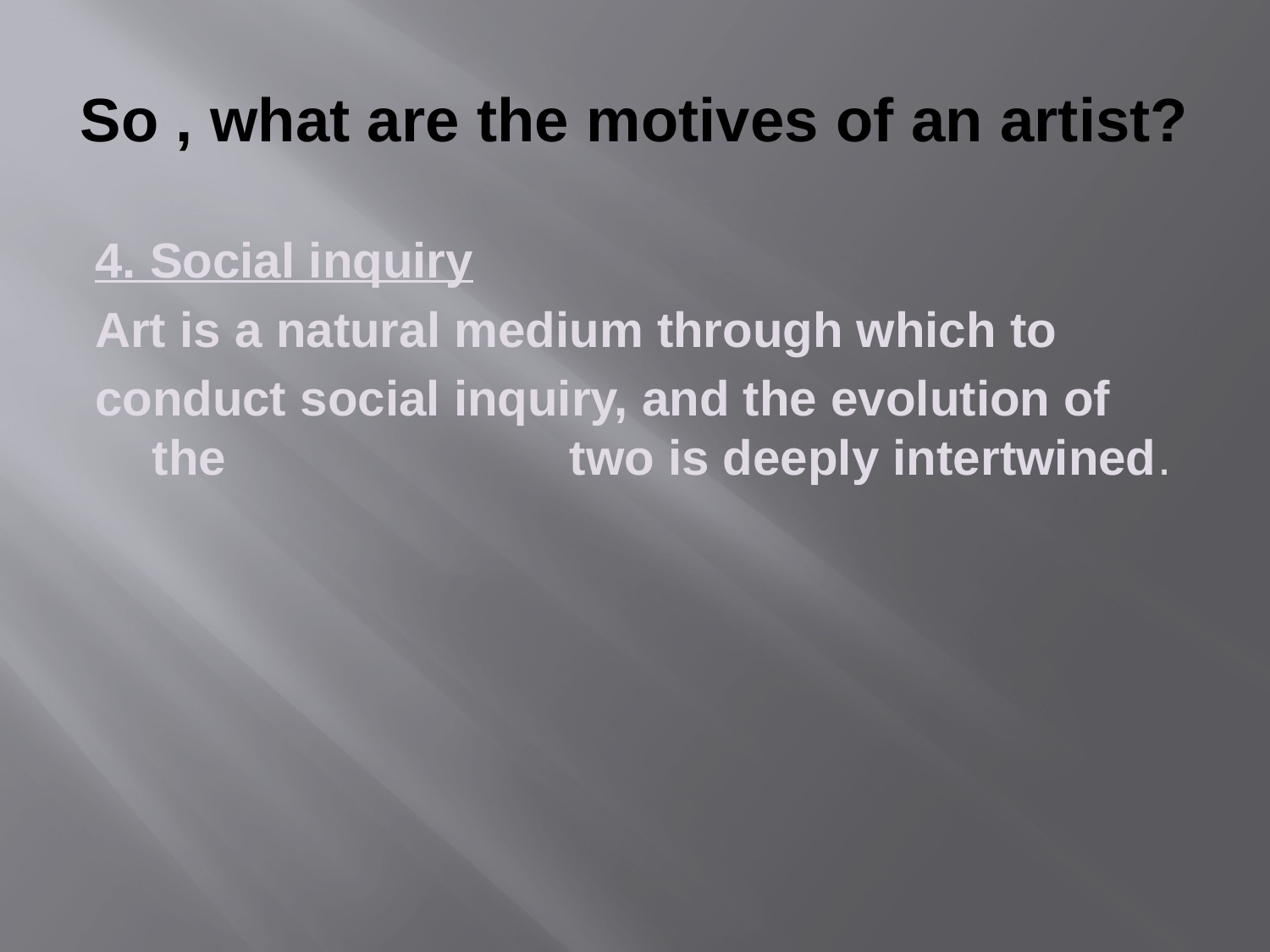

# So , what are the motives of an artist?
4. Social inquiry
Art is a natural medium through which to
conduct social inquiry, and the evolution of the                         two is deeply intertwined.